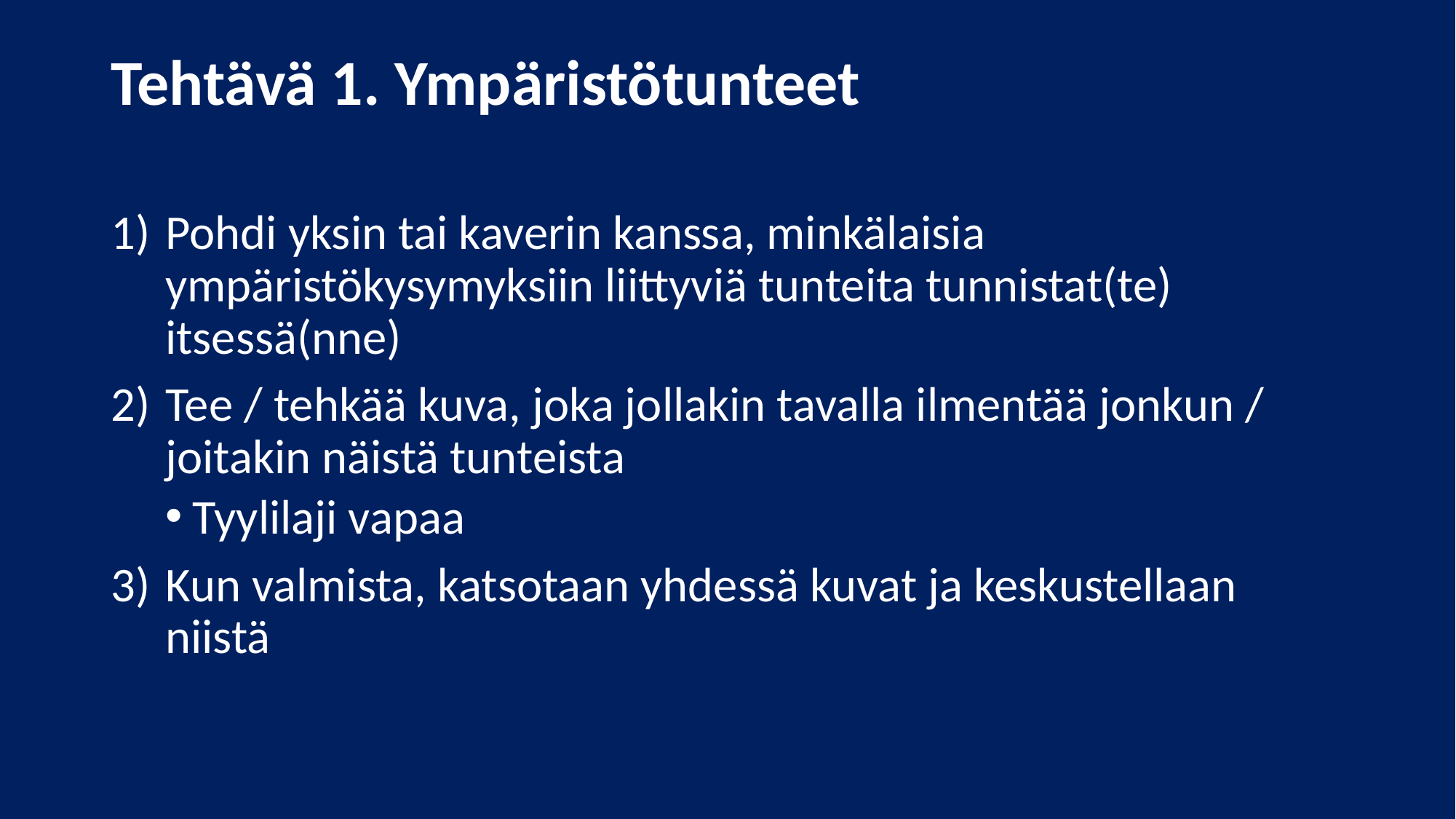

# Tehtävä 1. Ympäristötunteet
Pohdi yksin tai kaverin kanssa, minkälaisia ympäristökysymyksiin liittyviä tunteita tunnistat(te) itsessä(nne)
Tee / tehkää kuva, joka jollakin tavalla ilmentää jonkun / joitakin näistä tunteista
Tyylilaji vapaa
Kun valmista, katsotaan yhdessä kuvat ja keskustellaan niistä